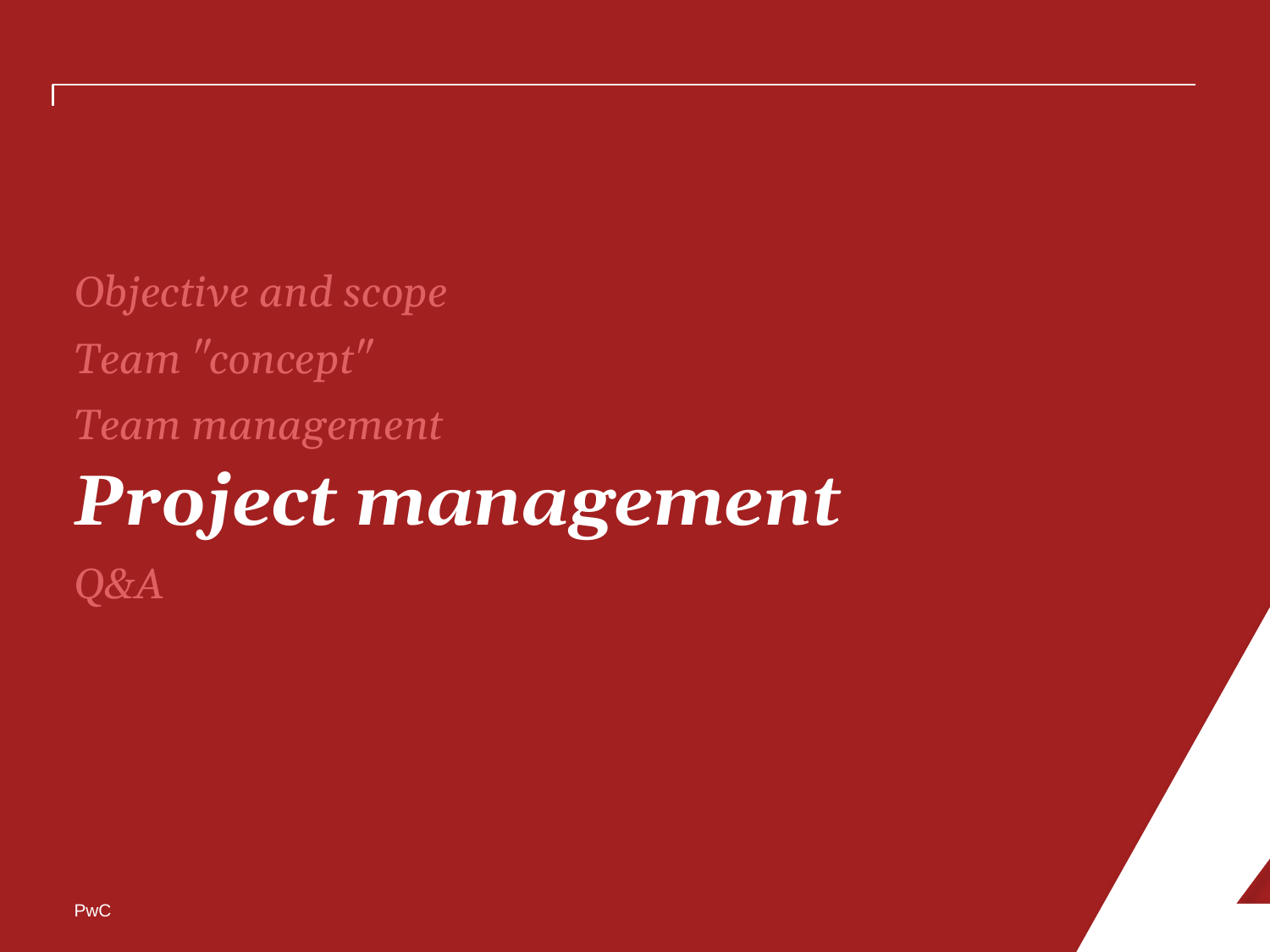

4
Objective and scope
Team "concept"
Team management
Project management
Q&A

17